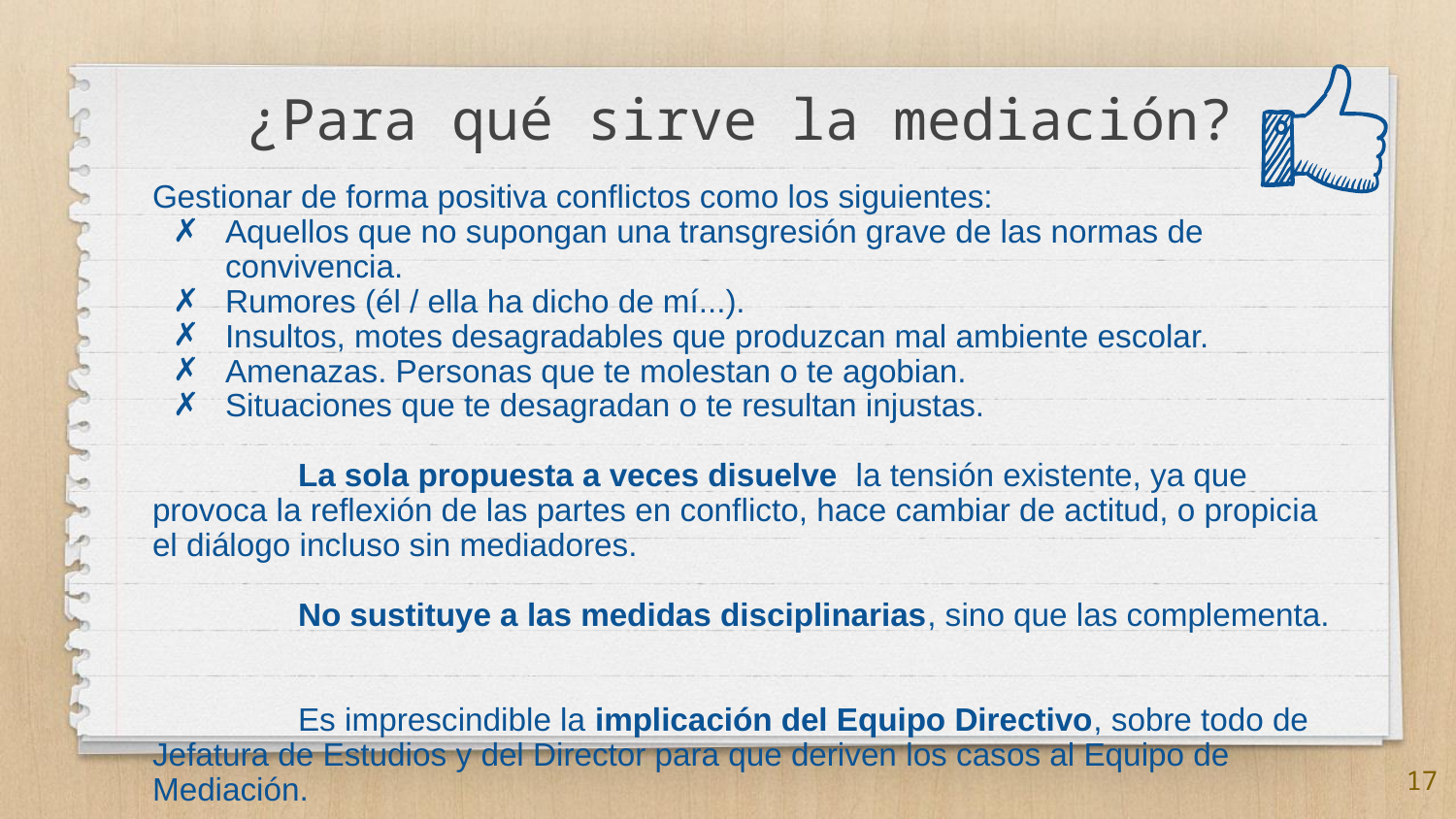

# ¿Para qué sirve la mediación?

Gestionar de forma positiva conflictos como los siguientes:
Aquellos que no supongan una transgresión grave de las normas de convivencia.
Rumores (él / ella ha dicho de mí...).
Insultos, motes desagradables que produzcan mal ambiente escolar.
Amenazas. Personas que te molestan o te agobian.
Situaciones que te desagradan o te resultan injustas.

	La sola propuesta a veces disuelve  la tensión existente, ya que provoca la reflexión de las partes en conflicto, hace cambiar de actitud, o propicia el diálogo incluso sin mediadores.

	No sustituye a las medidas disciplinarias, sino que las complementa.

	Es imprescindible la implicación del Equipo Directivo, sobre todo de Jefatura de Estudios y del Director para que deriven los casos al Equipo de Mediación.

17